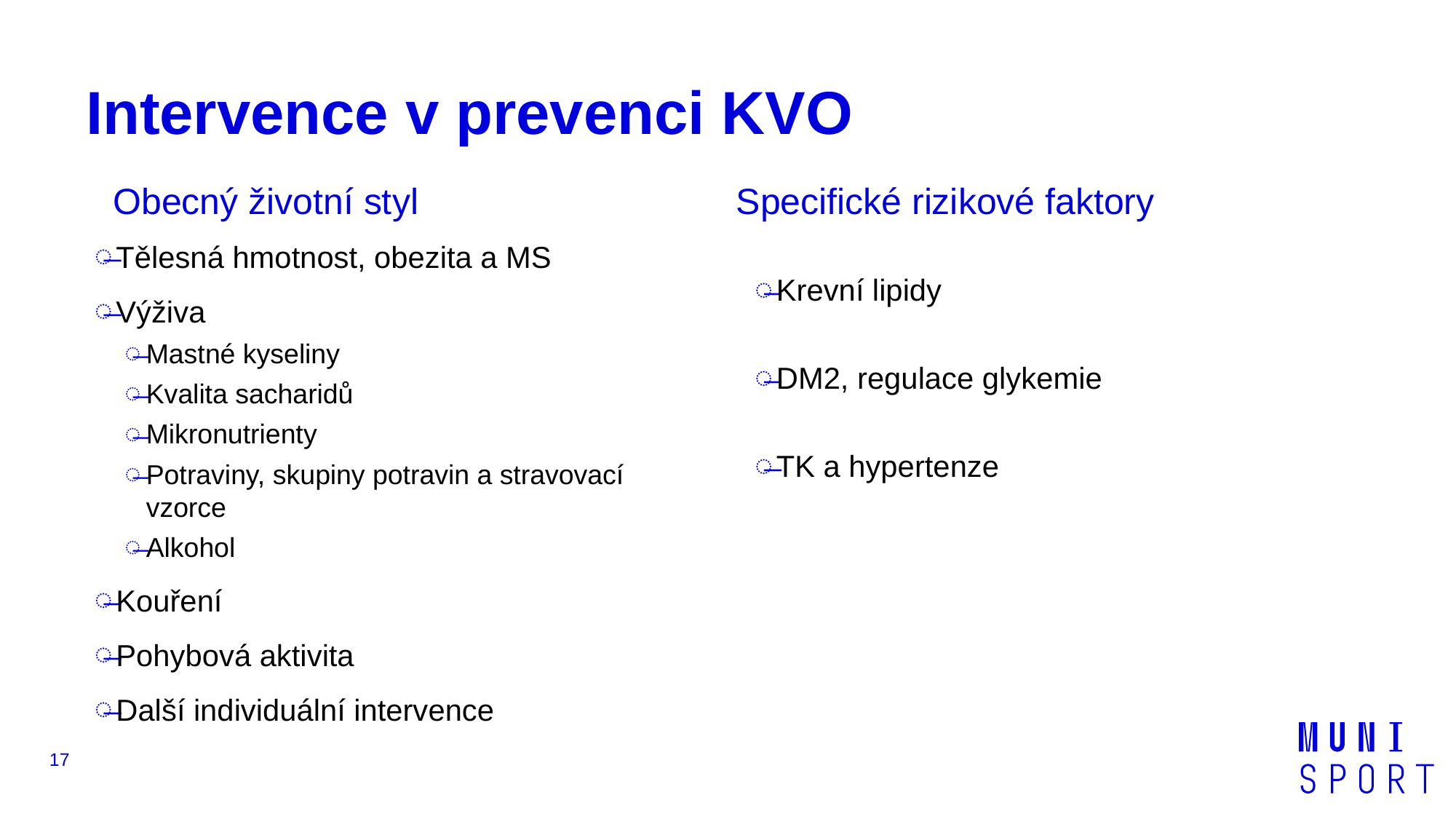

Intervence v prevenci KVO
# Obecný životní styl
Specifické rizikové faktory
Tělesná hmotnost, obezita a MS
Výživa
Mastné kyseliny
Kvalita sacharidů
Mikronutrienty
Potraviny, skupiny potravin a stravovací vzorce
Alkohol
Kouření
Pohybová aktivita
Další individuální intervence

Krevní lipidy
DM2, regulace glykemie
TK a hypertenze
17